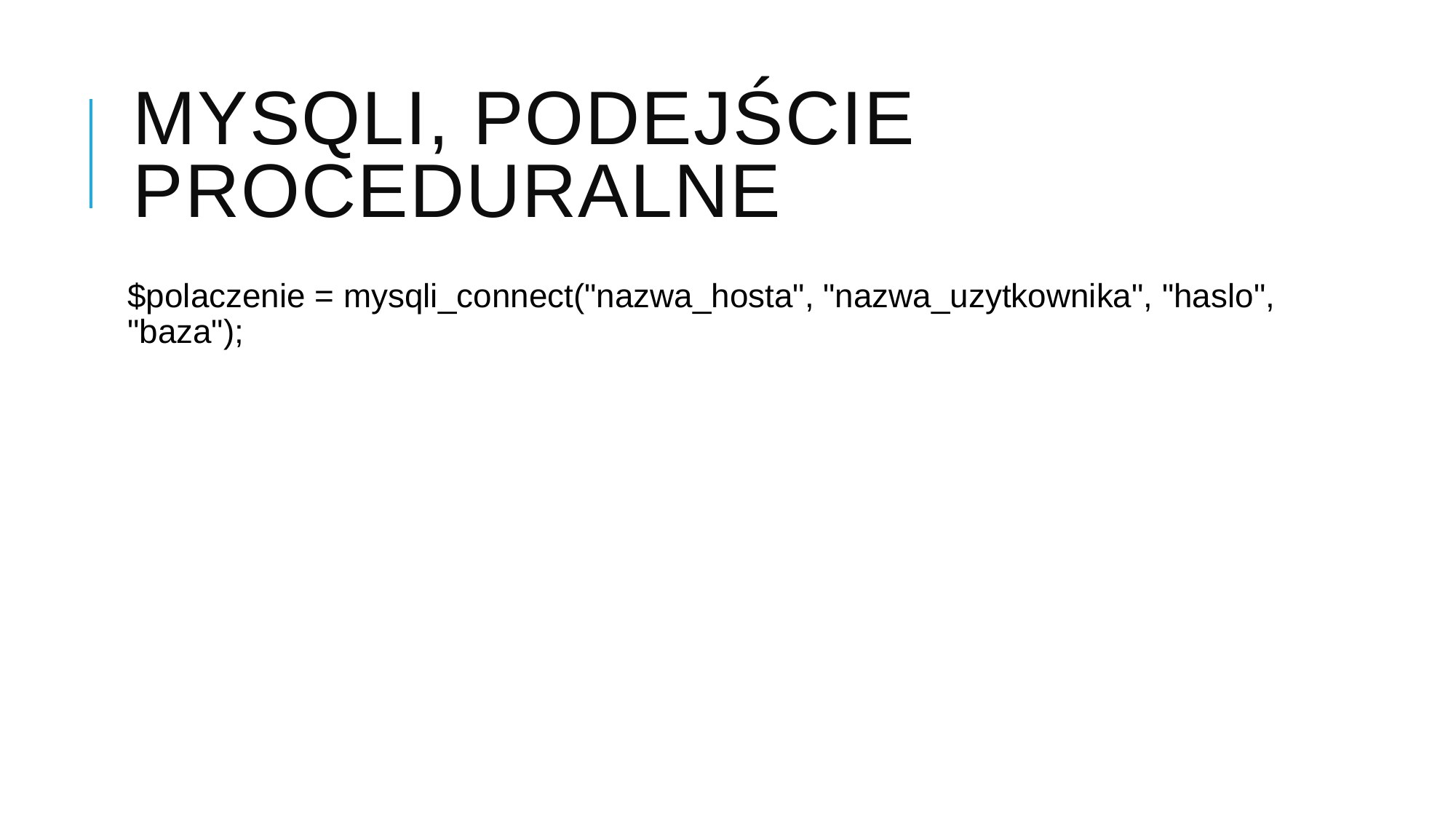

# MySQLi, Podejście proceduralne
$polaczenie = mysqli_connect("nazwa_hosta", "nazwa_uzytkownika", "haslo", "baza");